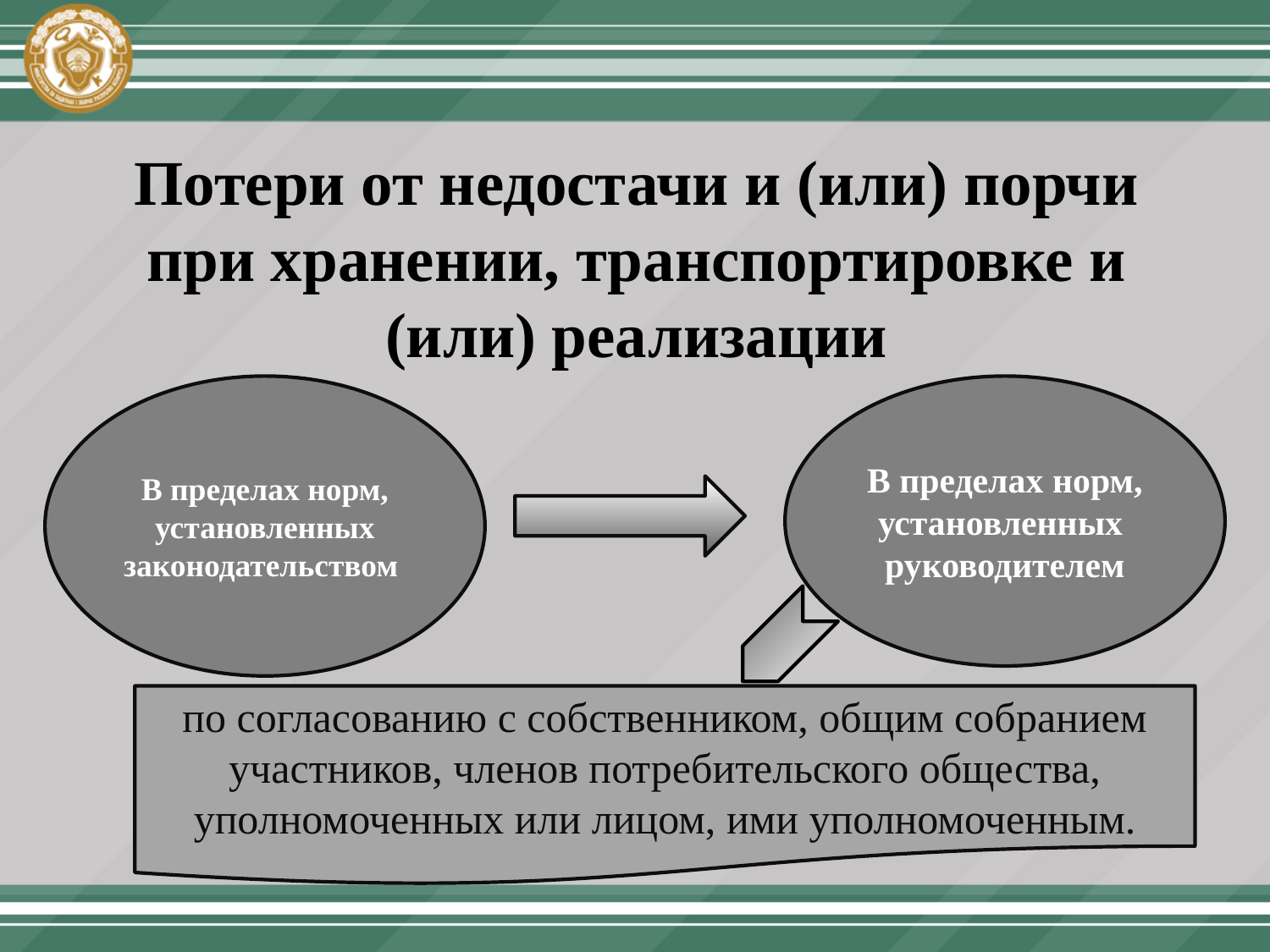

# Потери от недостачи и (или) порчи при хранении, транспортировке и (или) реализации
В пределах норм, установленных законодательством
В пределах норм, установленных  руководителем

по согласованию с собственником, общим собранием участников, членов потребительского общества, уполномоченных или лицом, ими уполномоченным.